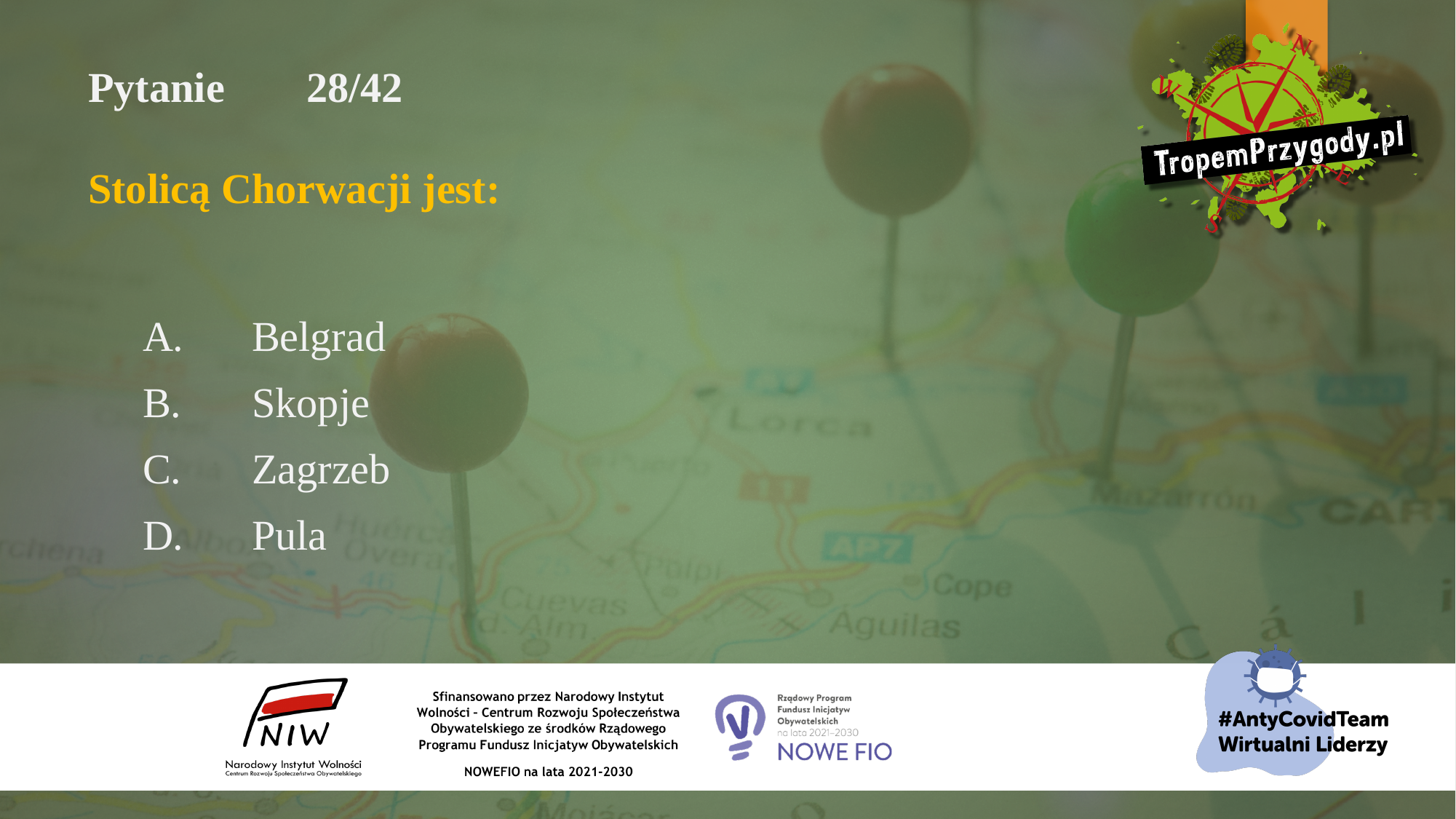

# Pytanie 	28/42 Stolicą Chorwacji jest:
A.	Belgrad
B.	Skopje
C.	Zagrzeb
D.	Pula